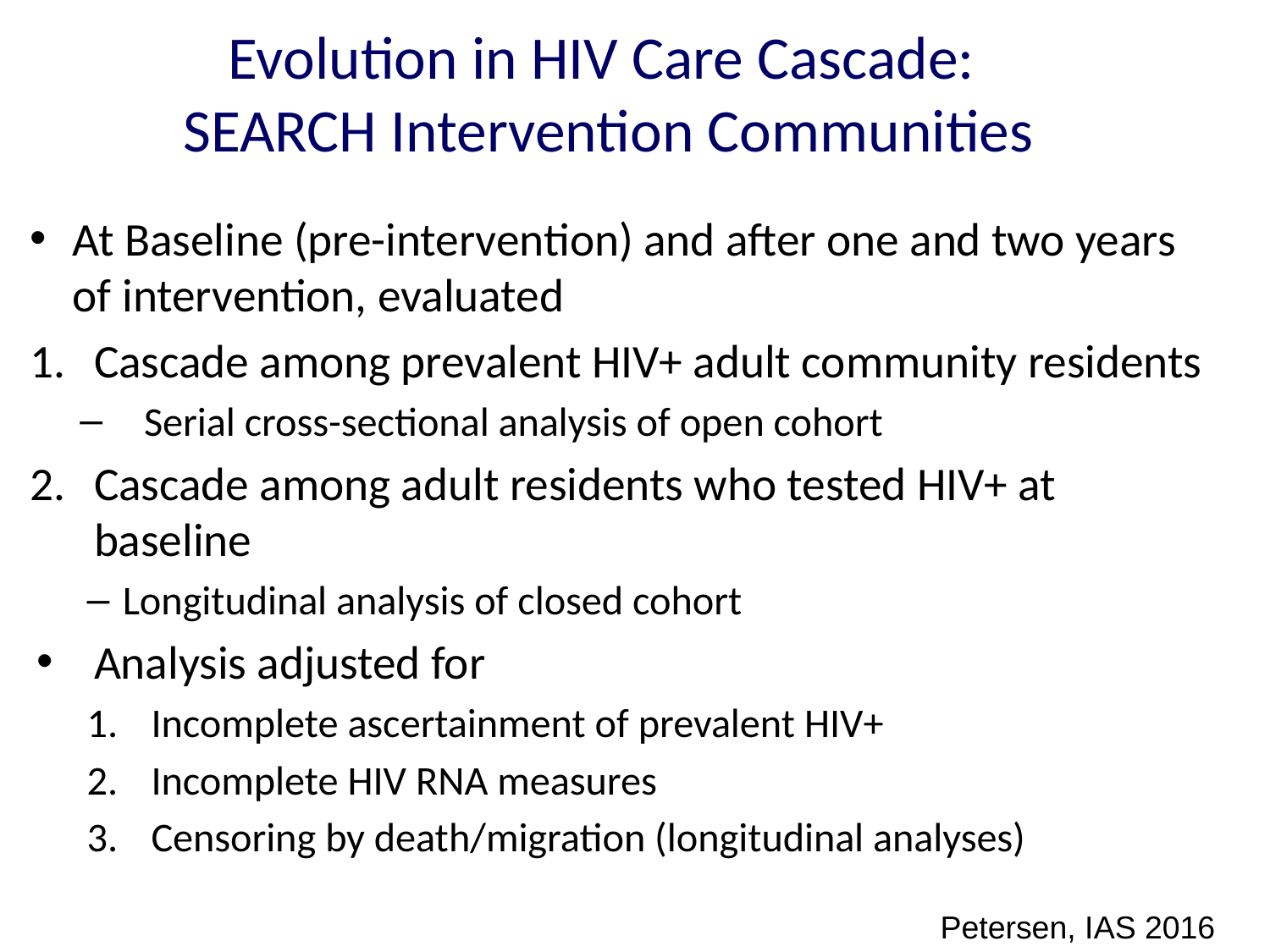

# Evolution in HIV Care Cascade: SEARCH Intervention Communities
At Baseline (pre-intervention) and after one and two years of intervention, evaluated
Cascade among prevalent HIV+ adult community residents
Serial cross-sectional analysis of open cohort
Cascade among adult residents who tested HIV+ at baseline
Longitudinal analysis of closed cohort
Analysis adjusted for
Incomplete ascertainment of prevalent HIV+
Incomplete HIV RNA measures
Censoring by death/migration (longitudinal analyses)

Petersen, IAS 2016